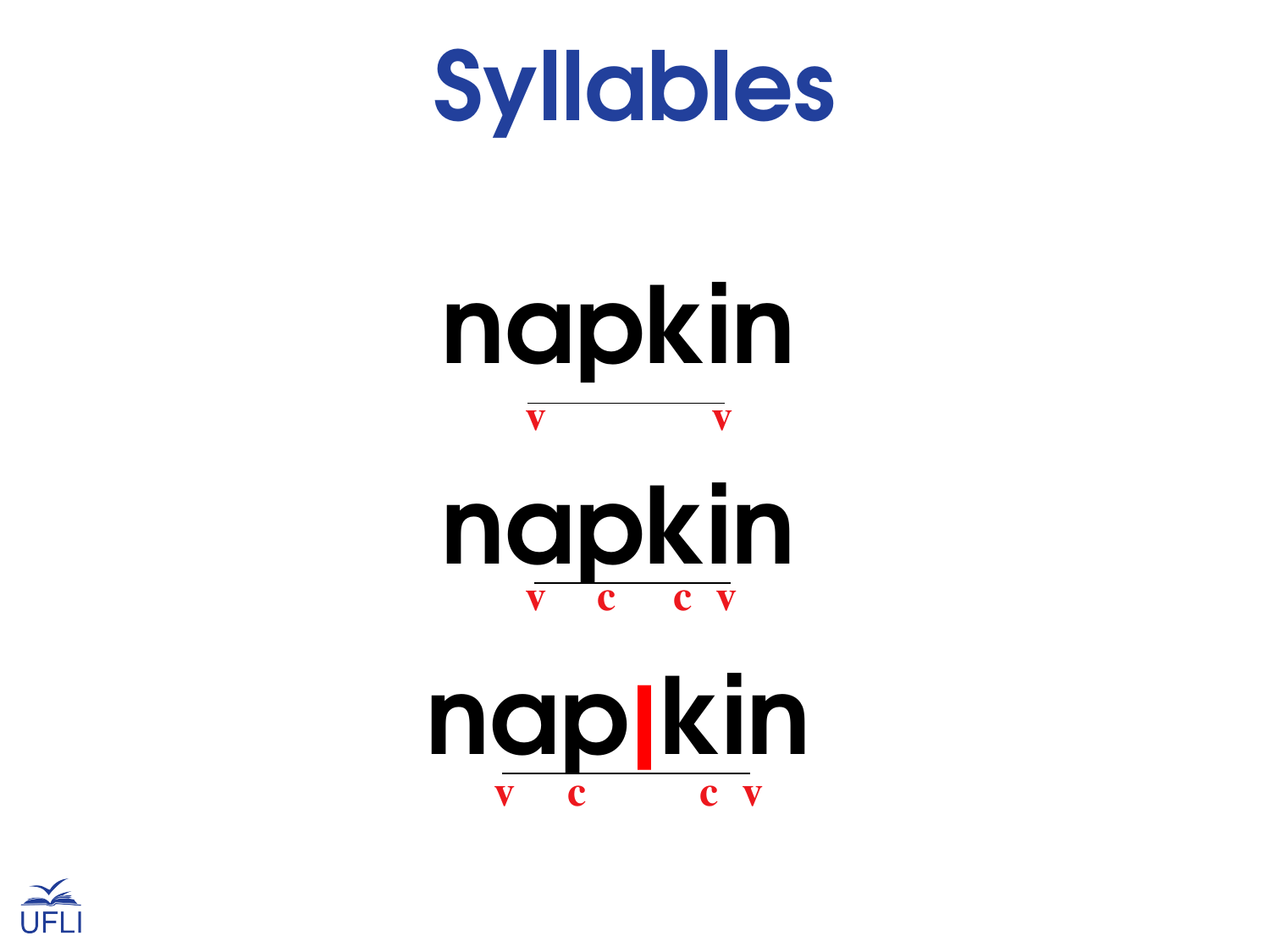

Syllables
napkin

v
v
napkin

v
c
c
v
nap|kin
v
c
c
v